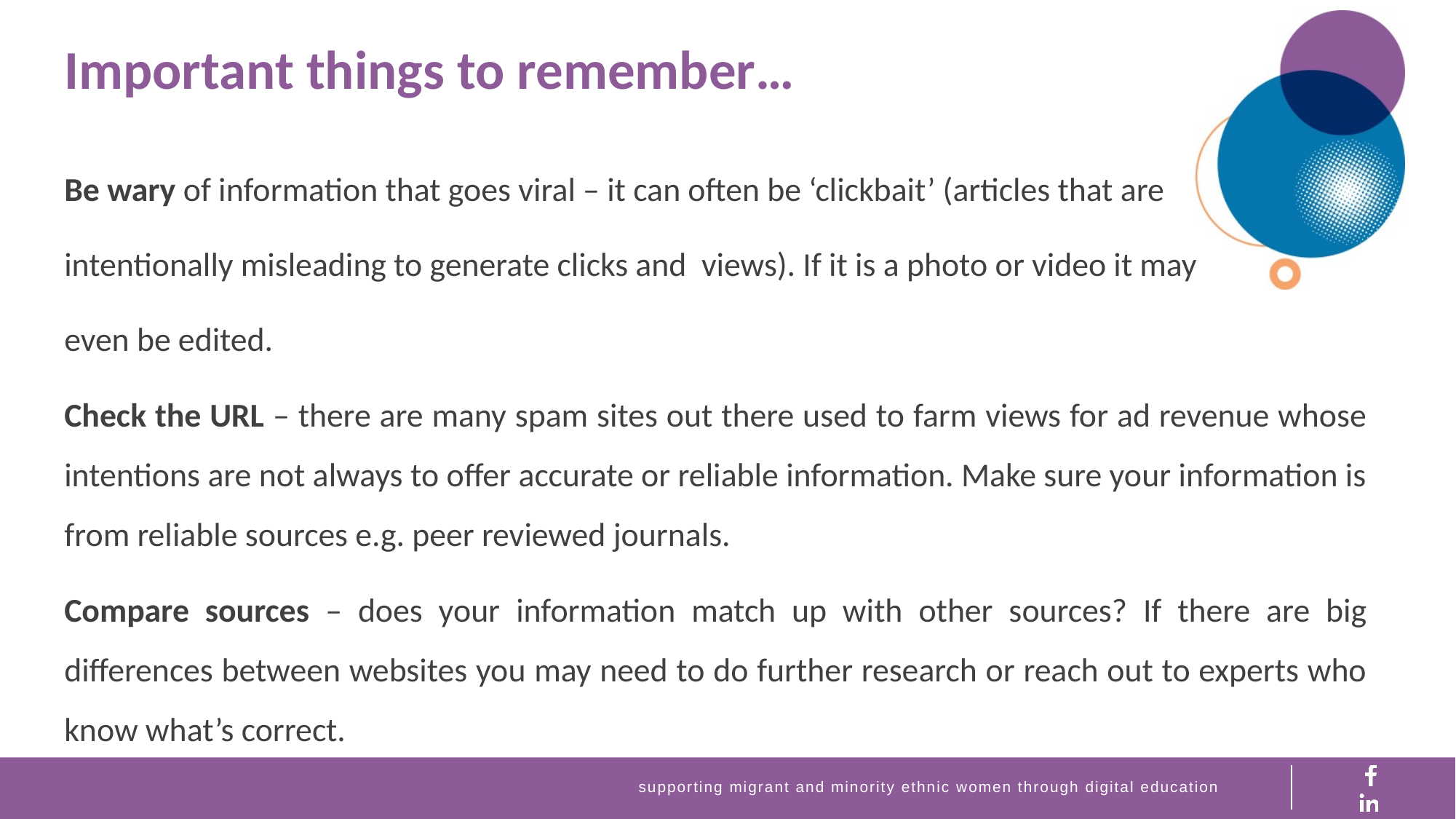

Important things to remember…
Be wary of information that goes viral – it can often be ‘clickbait’ (articles that are
intentionally misleading to generate clicks and  views). If it is a photo or video it may
even be edited.
Check the URL – there are many spam sites out there used to farm views for ad revenue whose intentions are not always to offer accurate or reliable information. Make sure your information is from reliable sources e.g. peer reviewed journals.
Compare sources – does your information match up with other sources? If there are big differences between websites you may need to do further research or reach out to experts who know what’s correct.